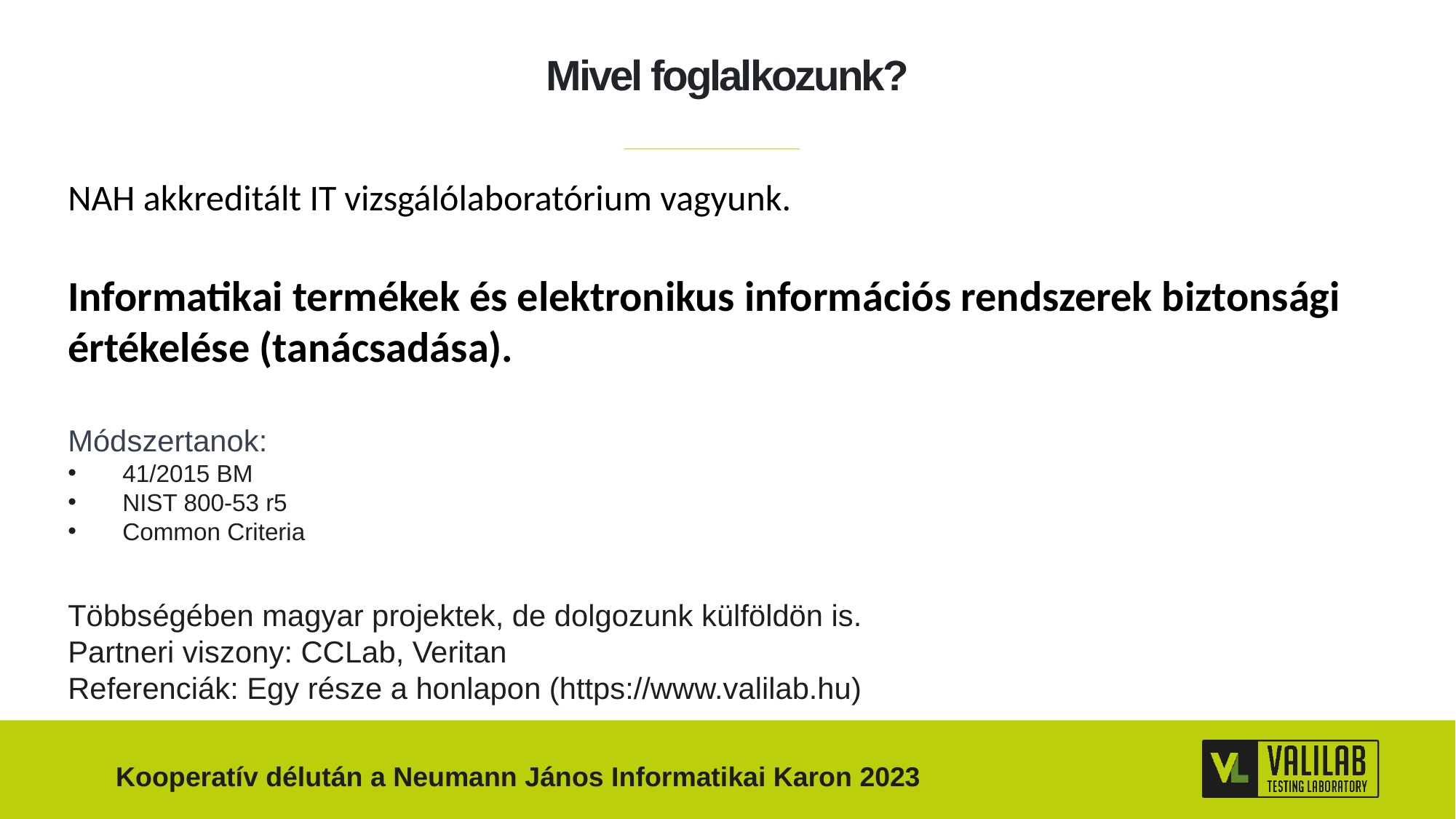

# Mivel foglalkozunk?
NAH akkreditált IT vizsgálólaboratórium vagyunk.

Informatikai termékek és elektronikus információs rendszerek biztonsági értékelése (tanácsadása).

Módszertanok:
41/2015 BM
NIST 800-53 r5
Common Criteria

Többségében magyar projektek, de dolgozunk külföldön is.
Partneri viszony: CCLab, Veritan
Referenciák: Egy része a honlapon (https://www.valilab.hu)
Kooperatív délután a Neumann János Informatikai Karon 2023